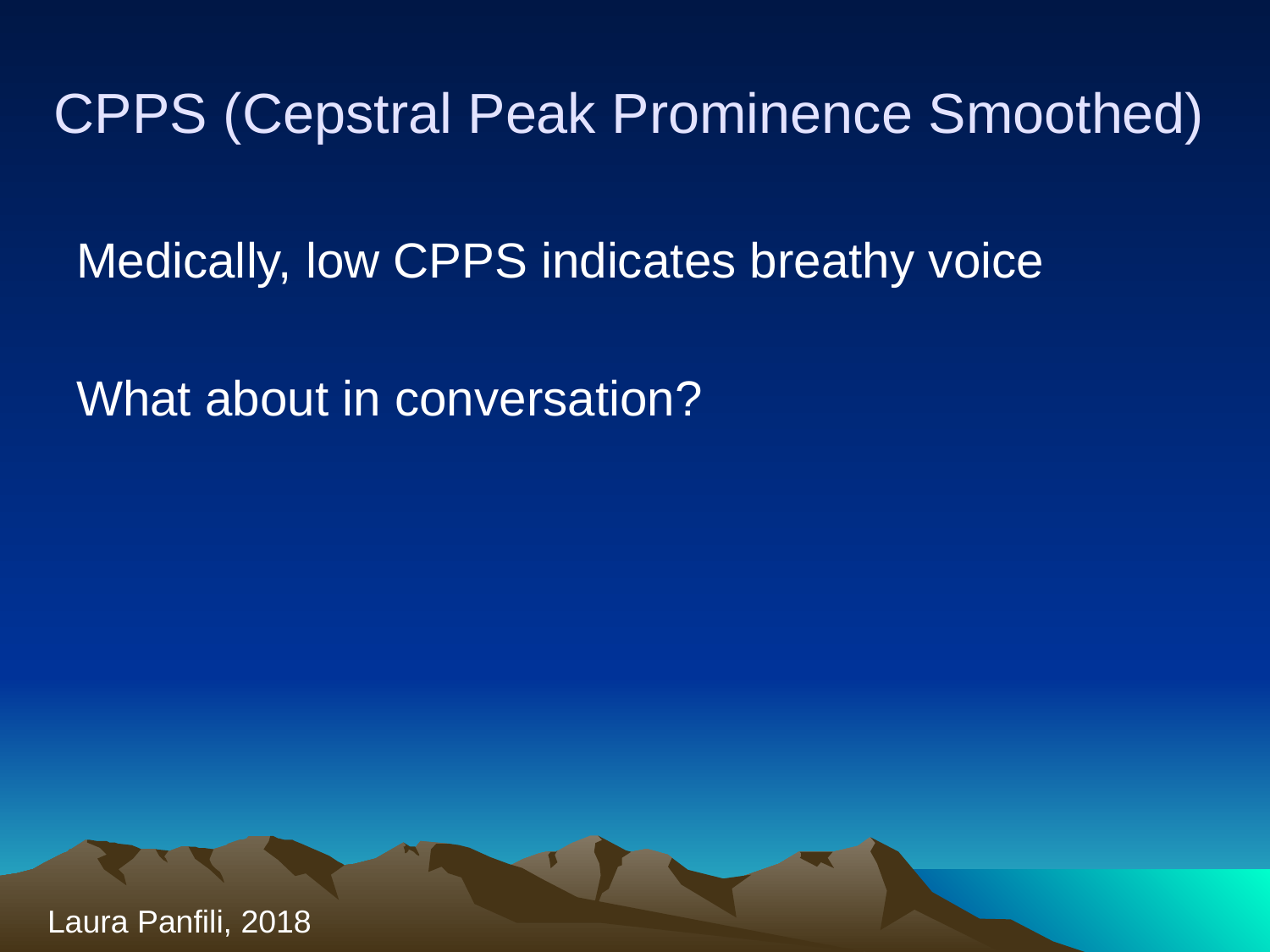

# CPPS (Cepstral Peak Prominence Smoothed)
Medically, low CPPS indicates breathy voice

What about in conversation?
Laura Panfili, 2018